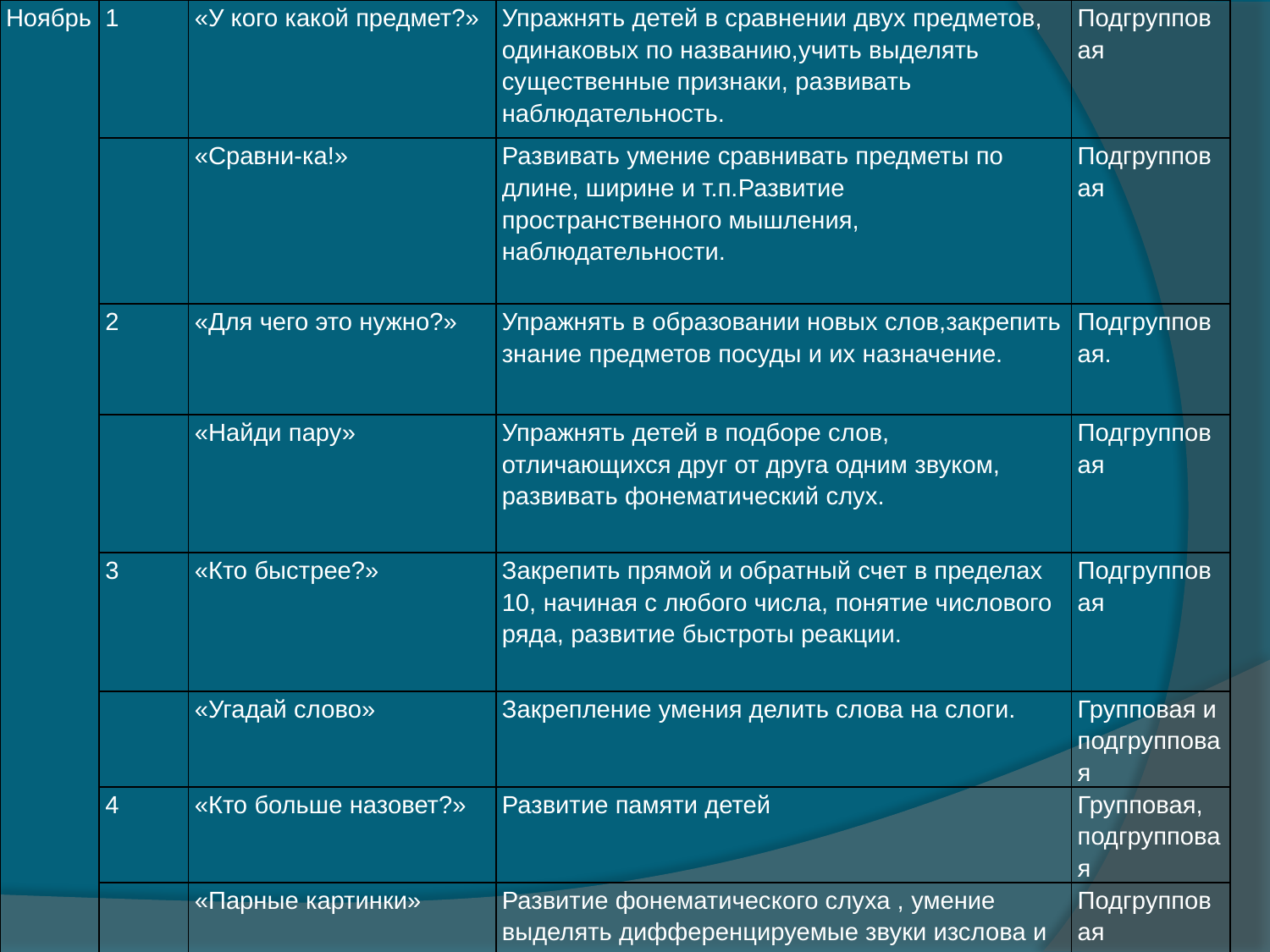

| Ноябрь | 1 | «У кого какой предмет?» | Упражнять детей в сравнении двух предметов, одинаковых по названию,учить выделять существенные признаки, развивать наблюдательность. | Подгрупповая |
| --- | --- | --- | --- | --- |
|  |  | «Сравни-ка!» | Развивать умение сравнивать предметы по длине, ширине и т.п.Развитие пространственного мышления, наблюдательности. | Подгрупповая |
|  | 2 | «Для чего это нужно?» | Упражнять в образовании новых слов,закрепить знание предметов посуды и их назначение. | Подгрупповая. |
|  |  | «Найди пару» | Упражнять детей в подборе слов, отличающихся друг от друга одним звуком, развивать фонематический слух. | Подгрупповая |
|  | 3 | «Кто быстрее?» | Закрепить прямой и обратный счет в пределах 10, начиная с любого числа, понятие числового ряда, развитие быстроты реакции. | Подгрупповая |
|  |  | «Угадай слово» | Закрепление умения делить слова на слоги. | Групповая и подгрупповая |
|  | 4 | «Кто больше назовет?» | Развитие памяти детей | Групповая, подгрупповая |
|  |  | «Парные картинки» | Развитие фонематического слуха , умение выделять дифференцируемые звуки изслова и не смешивать их. | Подгрупповая |